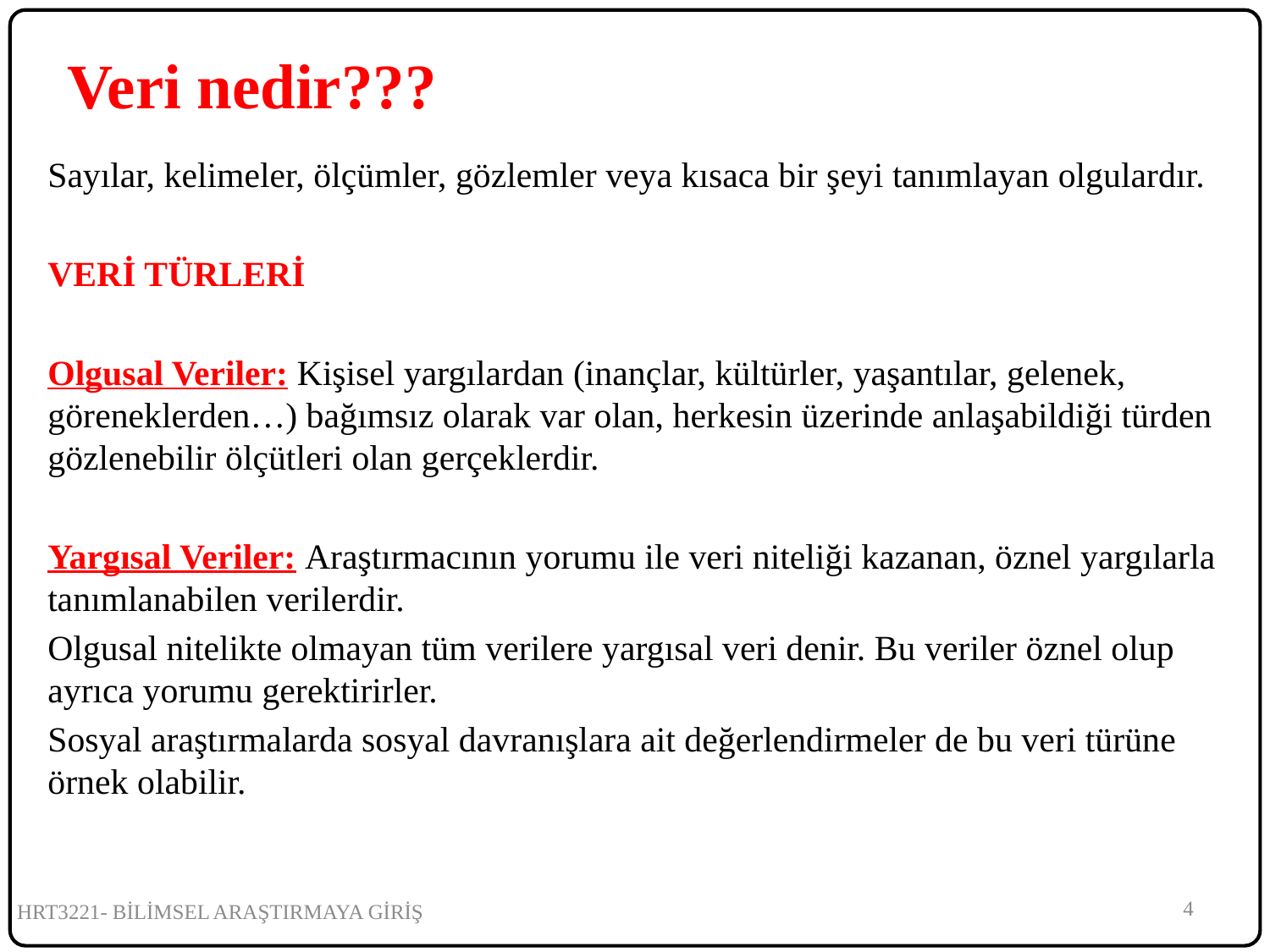

Veri nedir???
Sayılar, kelimeler, ölçümler, gözlemler veya kısaca bir şeyi tanımlayan olgulardır.

VERİ TÜRLERİ

Olgusal Veriler: Kişisel yargılardan (inançlar, kültürler, yaşantılar, gelenek, göreneklerden…) bağımsız olarak var olan, herkesin üzerinde anlaşabildiği türden gözlenebilir ölçütleri olan gerçeklerdir.

Yargısal Veriler: Araştırmacının yorumu ile veri niteliği kazanan, öznel yargılarla tanımlanabilen verilerdir.
Olgusal nitelikte olmayan tüm verilere yargısal veri denir. Bu veriler öznel olup ayrıca yorumu gerektirirler.
Sosyal araştırmalarda sosyal davranışlara ait değerlendirmeler de bu veri türüne örnek olabilir.

4
HRT3221- BİLİMSEL ARAŞTIRMAYA GİRİŞ